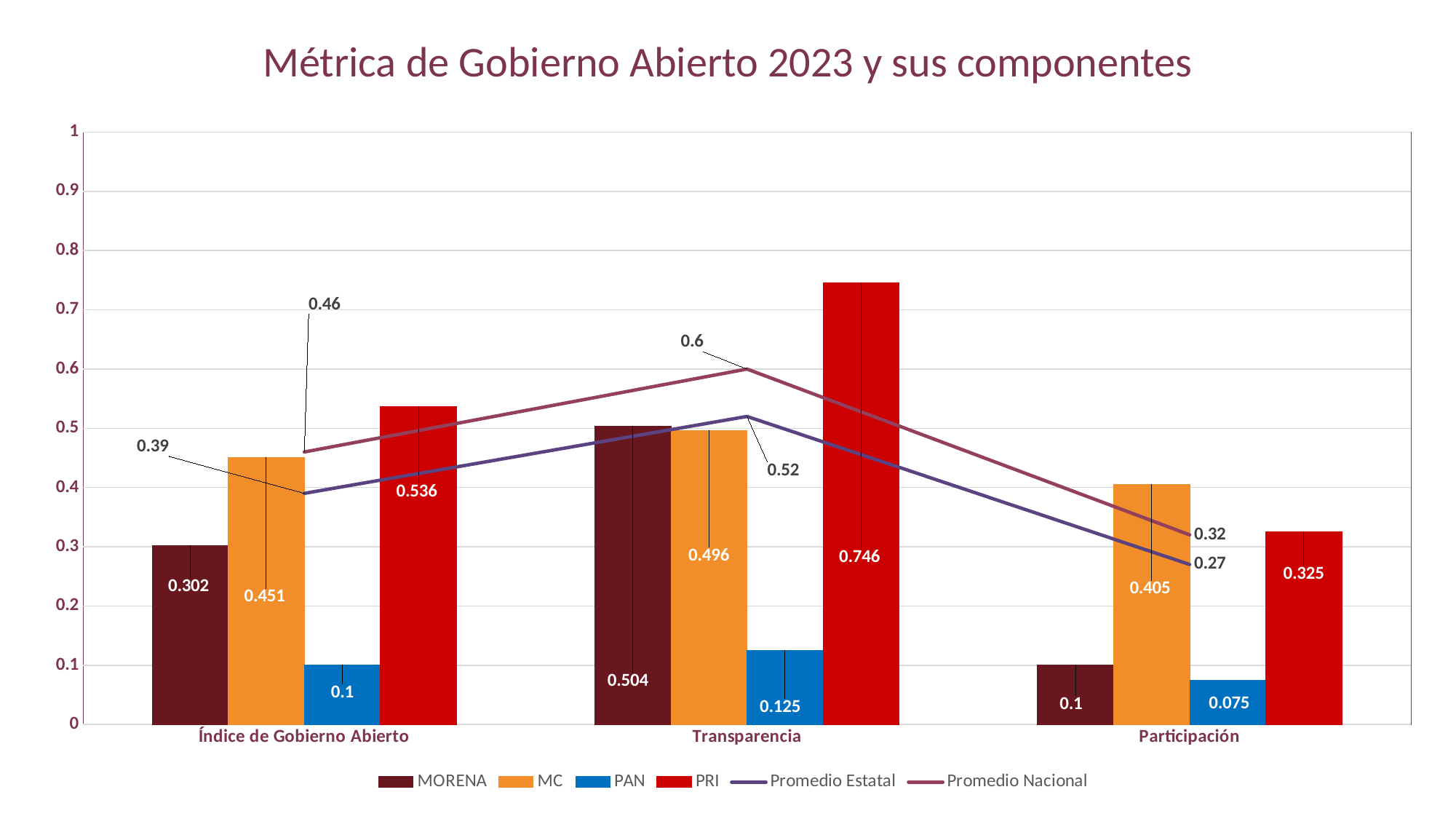

Métrica de Gobierno Abierto 2023 y sus componentes

### Chart

| Category | MORENA | MC | PAN | PRI | Promedio Estatal | Promedio Nacional |
|---|---|---|---|---|---|---|
| Índice de Gobierno Abierto | 0.302 | 0.451 | 0.1 | 0.536 | 0.39 | 0.46 |
| Transparencia | 0.504 | 0.496 | 0.125 | 0.746 | 0.52 | 0.6 |
| Participación | 0.1 | 0.405 | 0.075 | 0.325 | 0.27 | 0.32 |